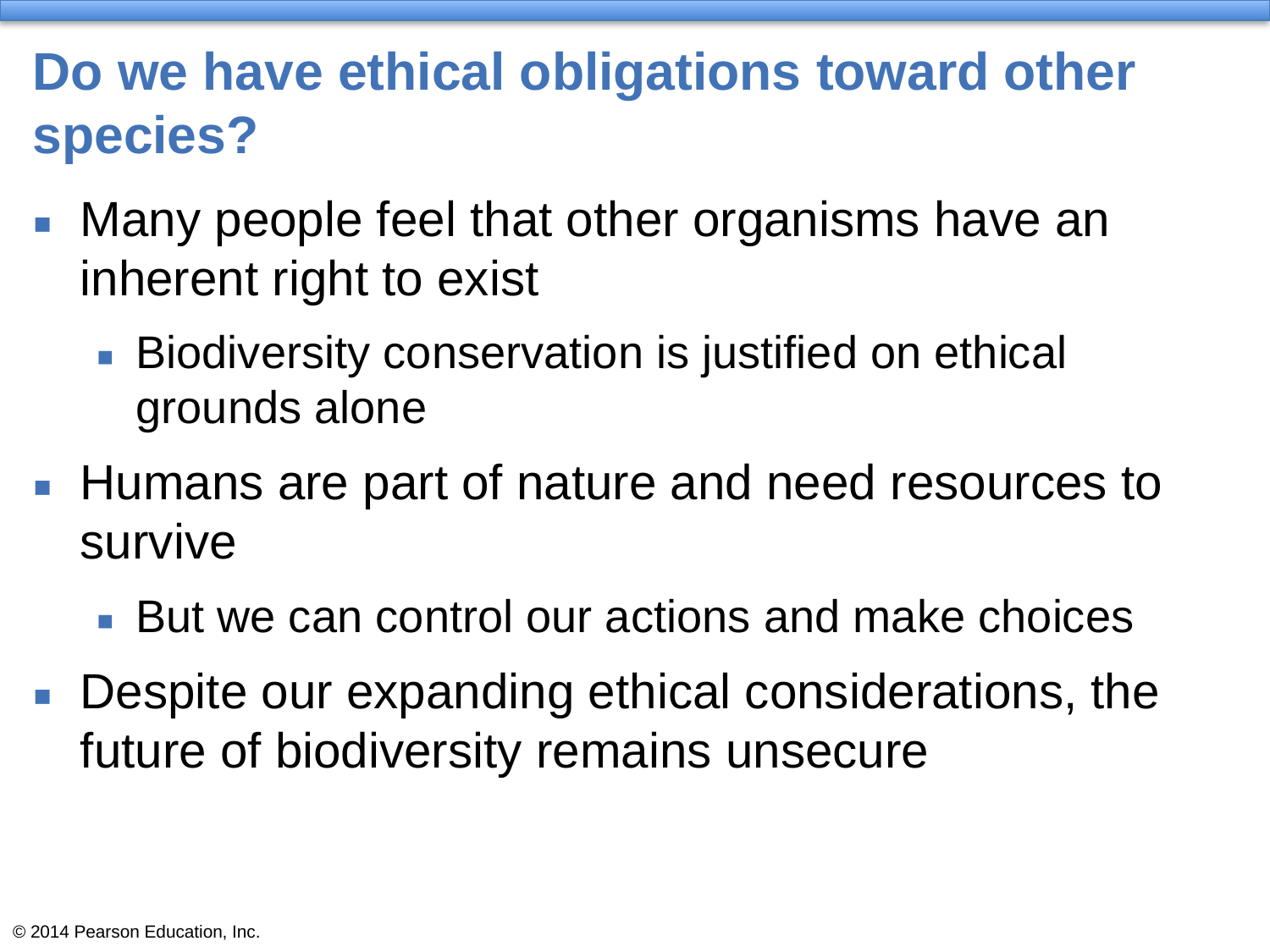

# Do we have ethical obligations toward other species?
Many people feel that other organisms have an inherent right to exist
Biodiversity conservation is justified on ethical grounds alone
Humans are part of nature and need resources to survive
But we can control our actions and make choices
Despite our expanding ethical considerations, the future of biodiversity remains unsecure